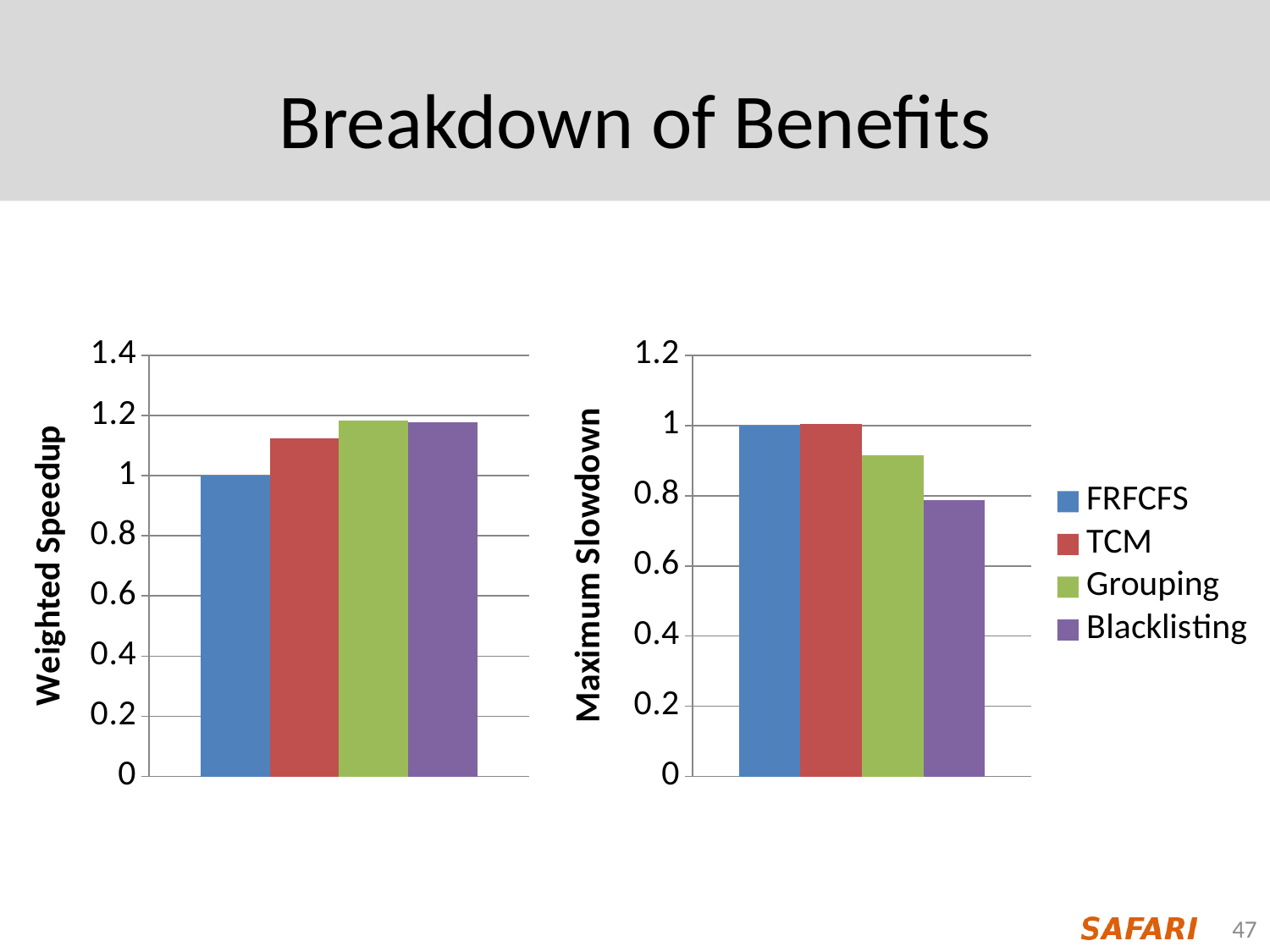

# Breakdown of Benefits

### Chart

| Category | FRFCFS | TCM | Grouping | Blacklisting |
|---|---|---|---|---|

### Chart

| Category | FRFCFS | TCM | Grouping | Blacklisting |
|---|---|---|---|---|
47